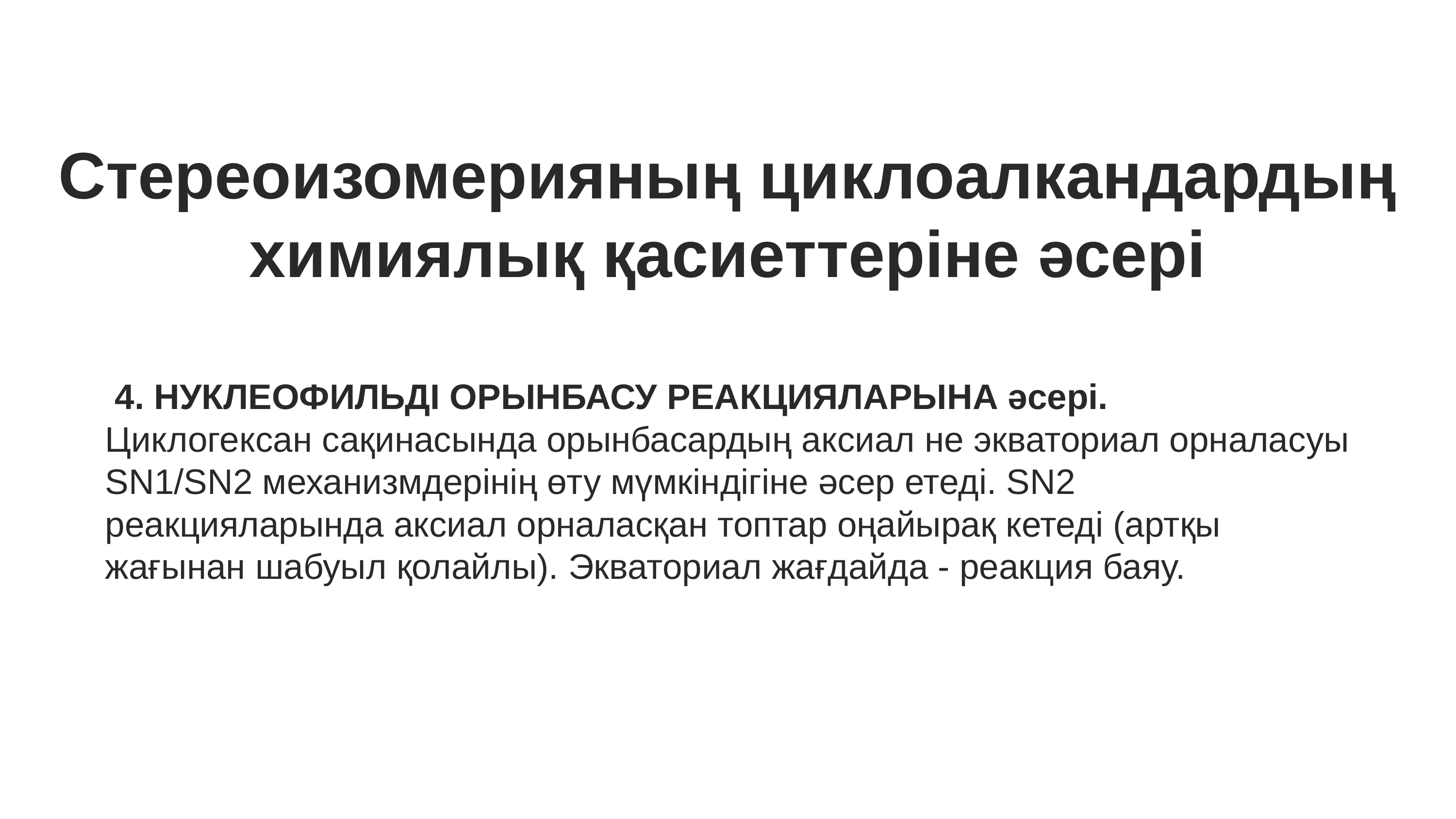

Стереоизомерияның циклоалкандардың химиялық қасиеттеріне әсері
 4. НУКЛЕОФИЛЬДІ ОРЫНБАСУ РЕАКЦИЯЛАРЫНА әсері.
Циклогексан сақинасында орынбасардың аксиал не экваториал орналасуы SN1/SN2 механизмдерінің өту мүмкіндігіне әсер етеді. SN2 реакцияларында аксиал орналасқан топтар оңайырақ кетеді (артқы жағынан шабуыл қолайлы). Экваториал жағдайда - реакция баяу.